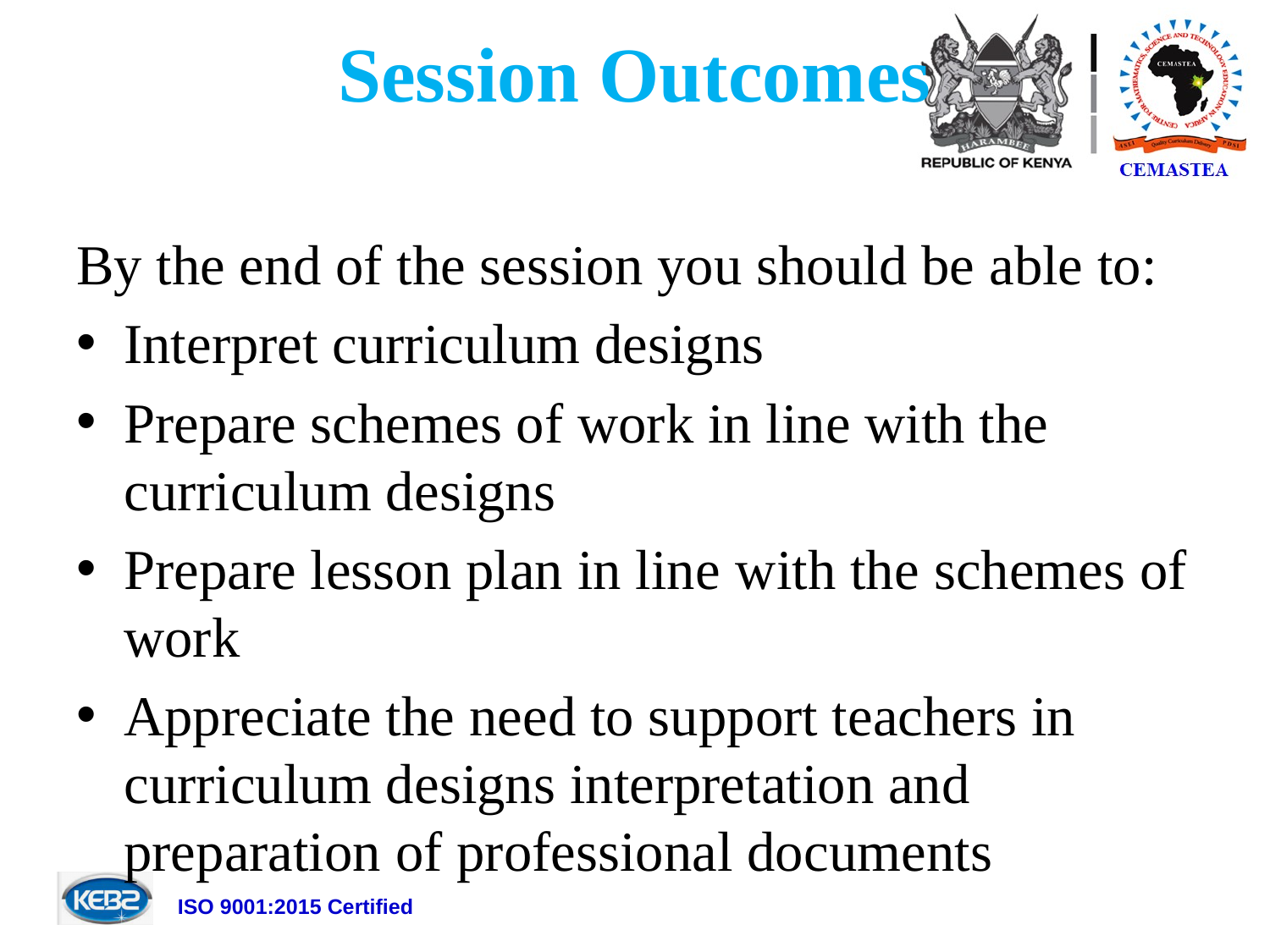

# Session Outcomes
By the end of the session you should be able to:
Interpret curriculum designs
Prepare schemes of work in line with the curriculum designs
Prepare lesson plan in line with the schemes of work
Appreciate the need to support teachers in curriculum designs interpretation and preparation of professional documents